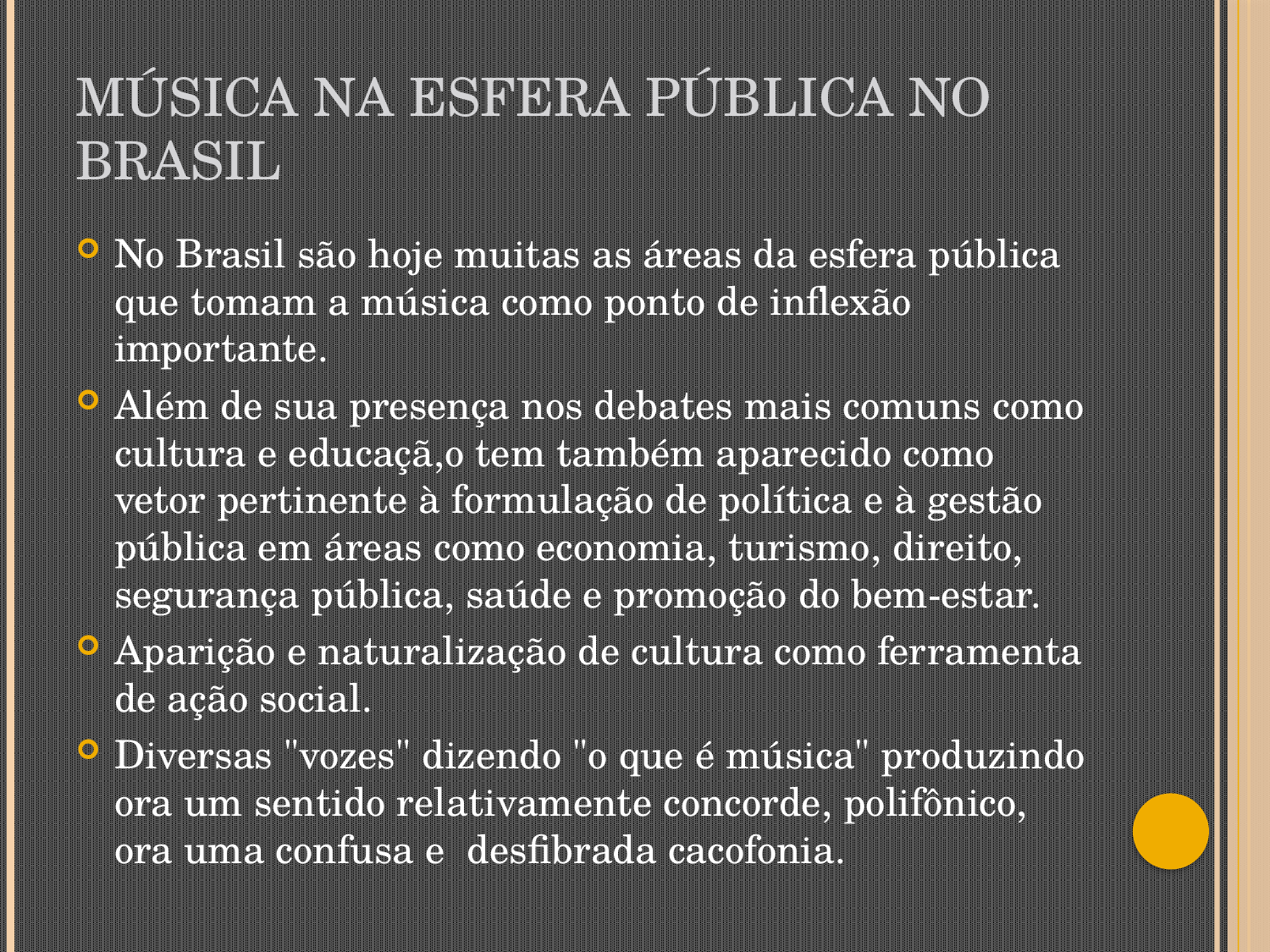

# Música na Esfera pública no Brasil
No Brasil são hoje muitas as áreas da esfera pública que tomam a música como ponto de inflexão importante.
Além de sua presença nos debates mais comuns como cultura e educaçã,o tem também aparecido como vetor pertinente à formulação de política e à gestão pública em áreas como economia, turismo, direito, segurança pública, saúde e promoção do bem-estar.
Aparição e naturalização de cultura como ferramenta de ação social.
Diversas "vozes" dizendo "o que é música" produzindo ora um sentido relativamente concorde, polifônico, ora uma confusa e  desfibrada cacofonia.